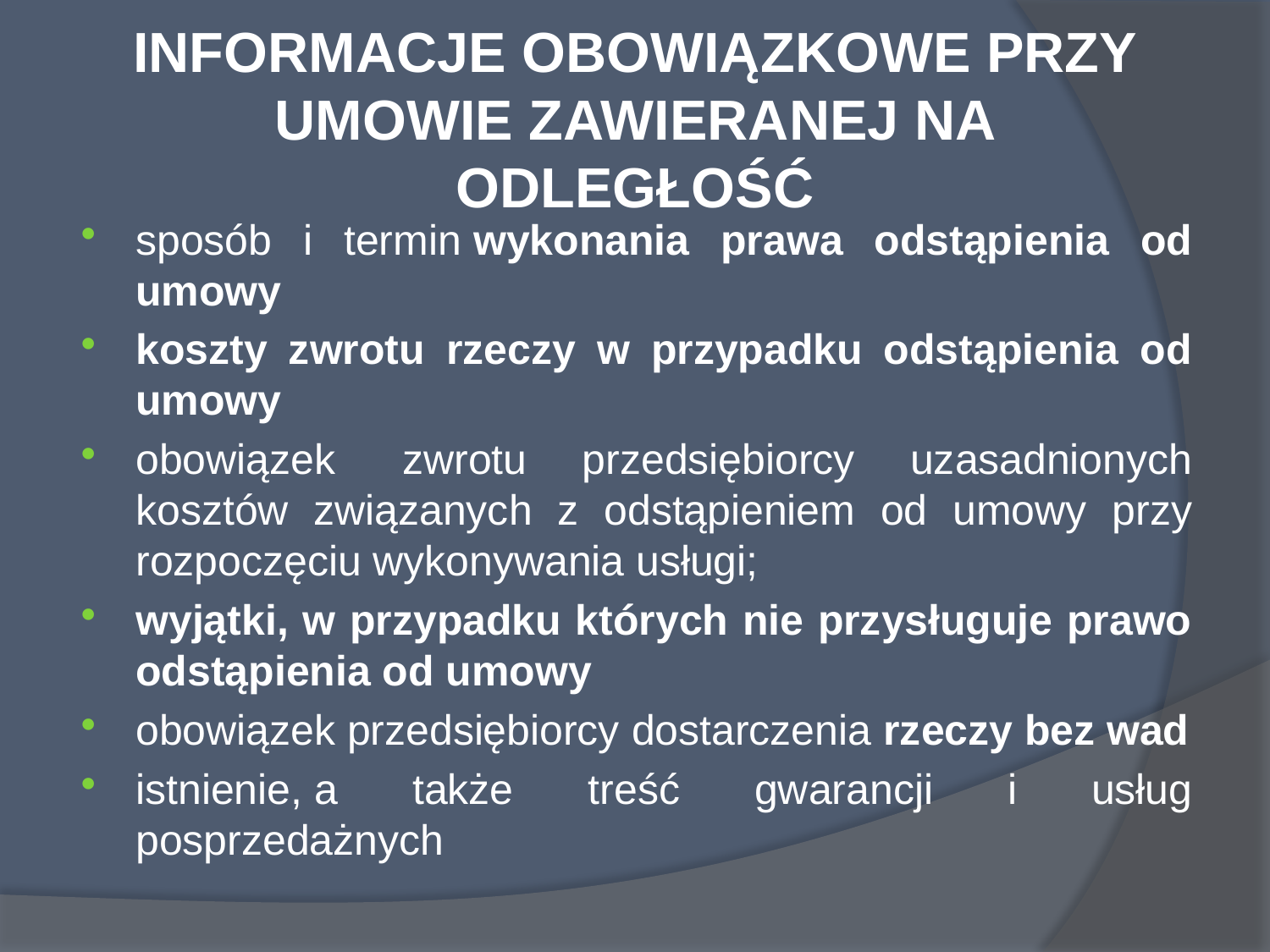

# INFORMACJE OBOWIĄZKOWE PRZY UMOWIE ZAWIERANEJ NA ODLEGŁOŚĆ
sposób i termin wykonania prawa odstąpienia od umowy
koszty zwrotu rzeczy w przypadku odstąpienia od umowy
obowiązek  zwrotu przedsiębiorcy uzasadnionych kosztów związanych z odstąpieniem od umowy przy rozpoczęciu wykonywania usługi;
wyjątki, w przypadku których nie przysługuje prawo odstąpienia od umowy
obowiązek przedsiębiorcy dostarczenia rzeczy bez wad
istnienie, a także treść gwarancji i usług posprzedażnych